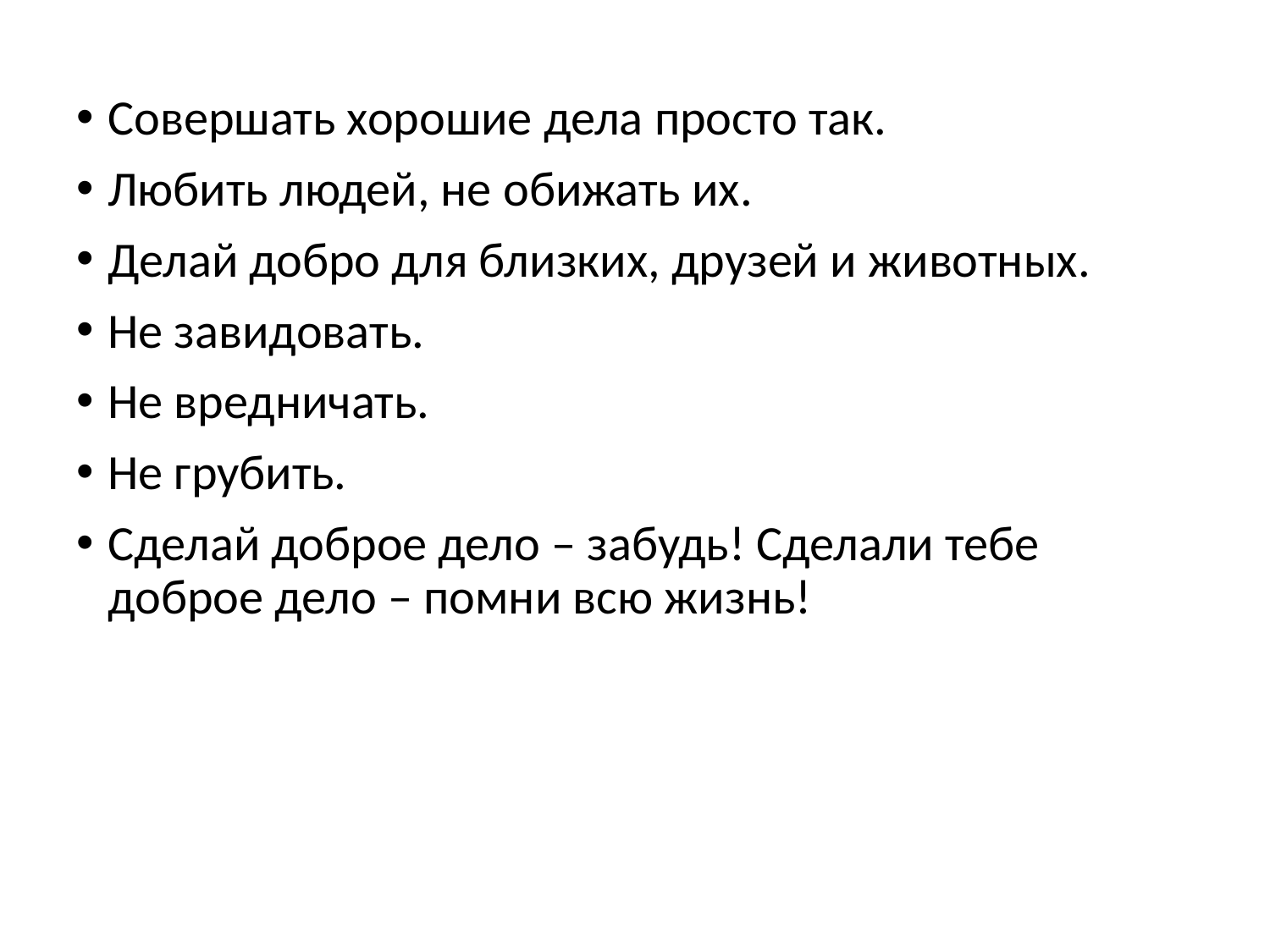

#
Совершать хорошие дела просто так.
Любить людей, не обижать их.
Делай добро для близких, друзей и животных.
Не завидовать.
Не вредничать.
Не грубить.
Сделай доброе дело – забудь! Сделали тебе доброе дело – помни всю жизнь!